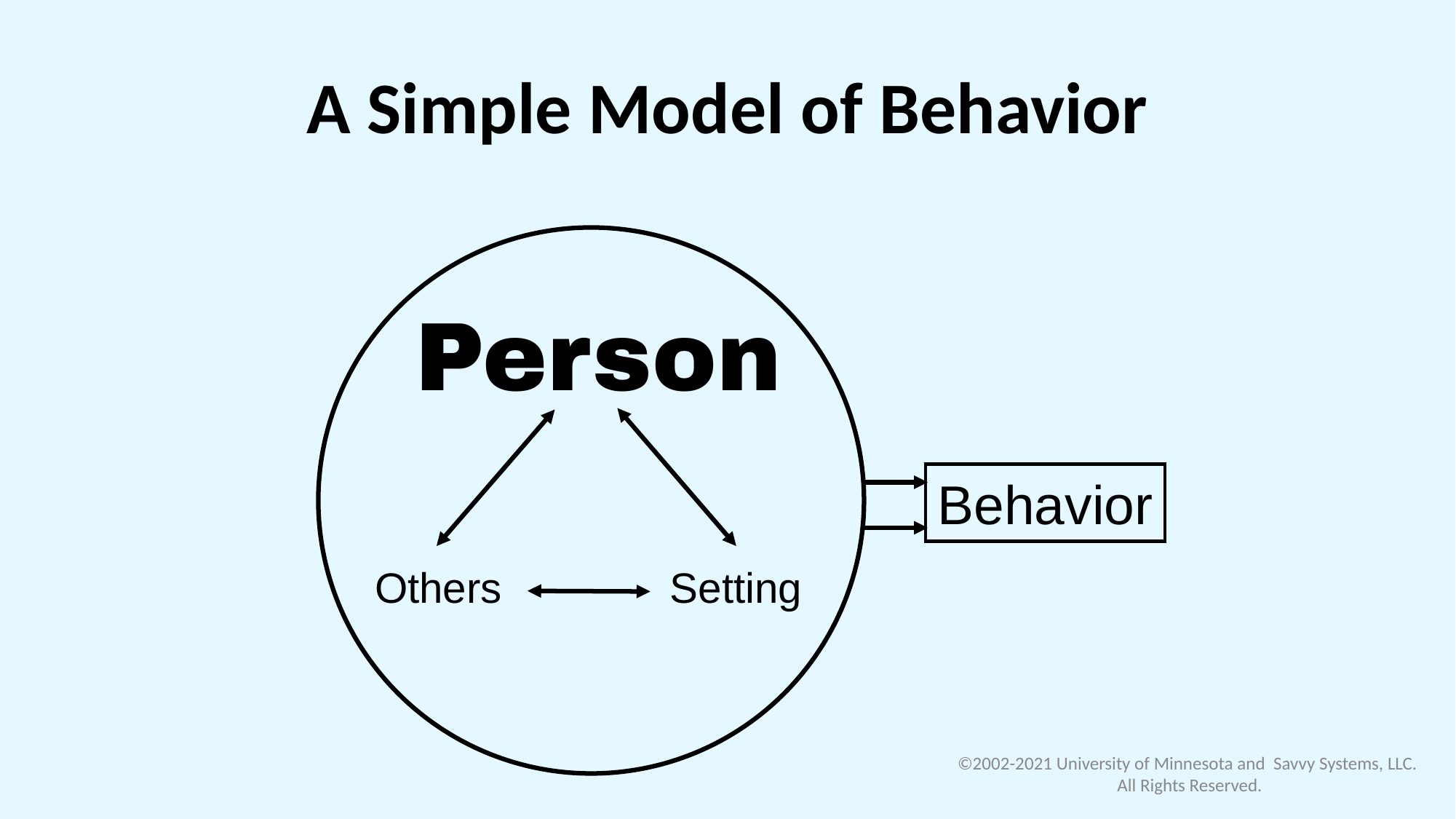

# A Simple Model of Behavior

Person
Behavior
Others
Setting
©2002-2021 University of Minnesota and  Savvy Systems, LLC.  All Rights Reserved.